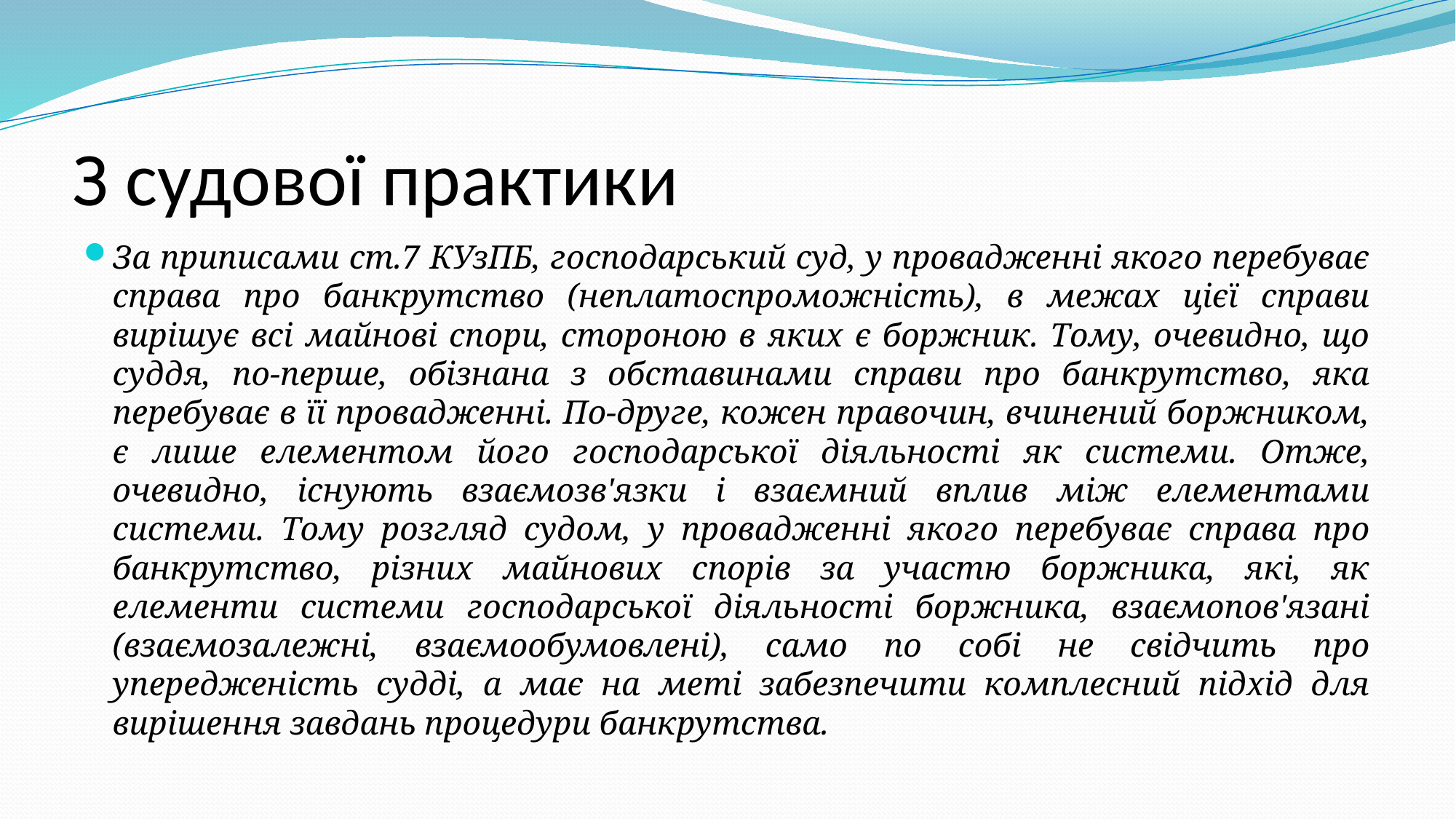

# З судової практики
За приписами ст.7 КУзПБ, господарський суд, у провадженні якого перебуває справа про банкрутство (неплатоспроможність), в межах цієї справи вирішує всі майнові спори, стороною в яких є боржник. Тому, очевидно, що суддя, по-перше, обізнана з обставинами справи про банкрутство, яка перебуває в її провадженні. По-друге, кожен правочин, вчинений боржником, є лише елементом його господарської діяльності як системи. Отже, очевидно, існують взаємозв'язки і взаємний вплив між елементами системи. Тому розгляд судом, у провадженні якого перебуває справа про банкрутство, різних майнових спорів за участю боржника, які, як елементи системи господарської діяльності боржника, взаємопов'язані (взаємозалежні, взаємообумовлені), само по собі не свідчить про упередженість судді, а має на меті забезпечити комплесний підхід для вирішення завдань процедури банкрутства.